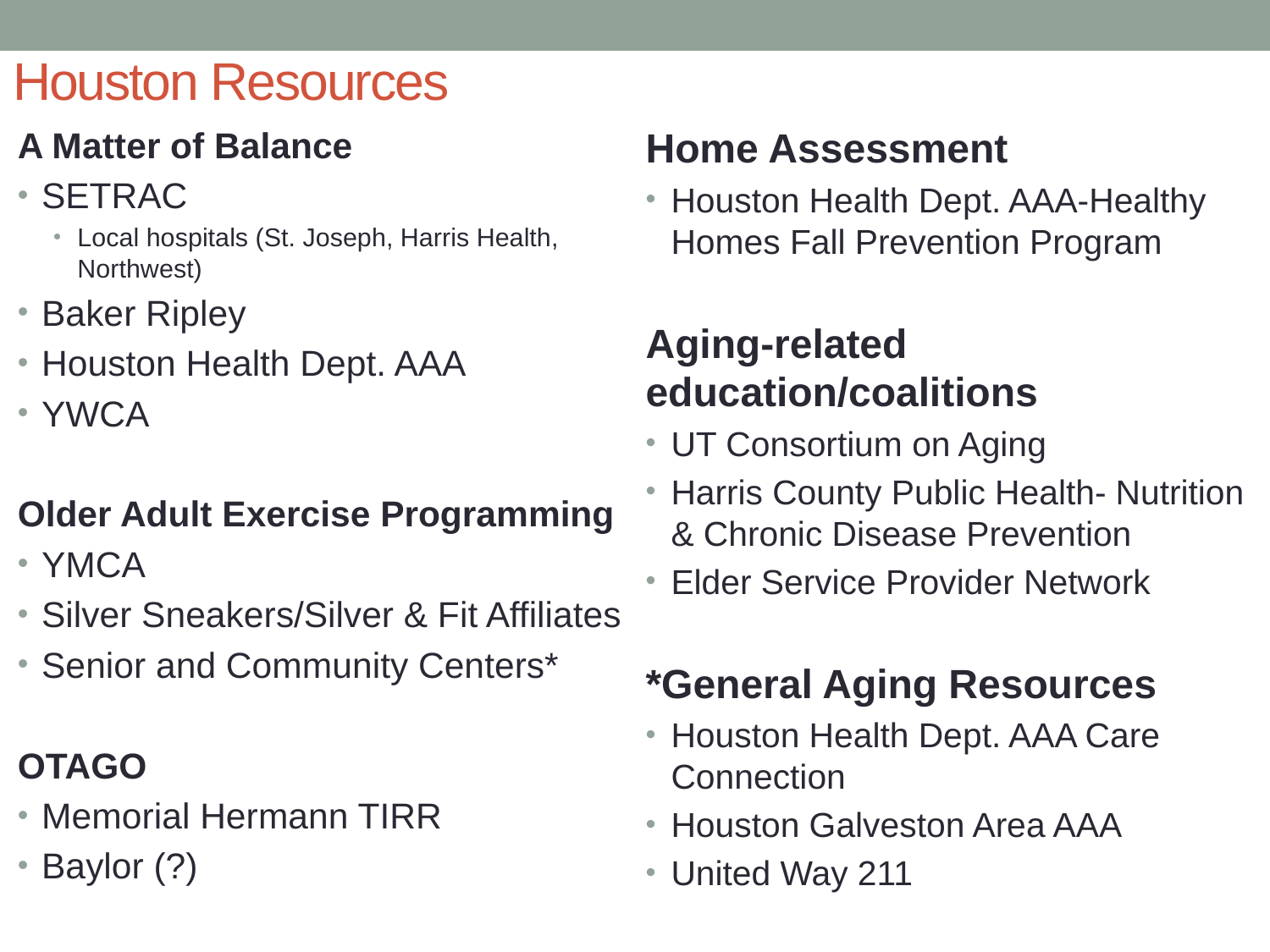

Houston Resources
A Matter of Balance
SETRAC
Local hospitals (St. Joseph, Harris Health, Northwest)
Baker Ripley
Houston Health Dept. AAA
YWCA

Older Adult Exercise Programming
YMCA
Silver Sneakers/Silver & Fit Affiliates
Senior and Community Centers*

OTAGO
Memorial Hermann TIRR
Baylor (?)

Home Assessment
Houston Health Dept. AAA-Healthy Homes Fall Prevention Program

Aging-related education/coalitions
UT Consortium on Aging
Harris County Public Health- Nutrition & Chronic Disease Prevention
Elder Service Provider Network

*General Aging Resources
Houston Health Dept. AAA Care Connection
Houston Galveston Area AAA
United Way 211